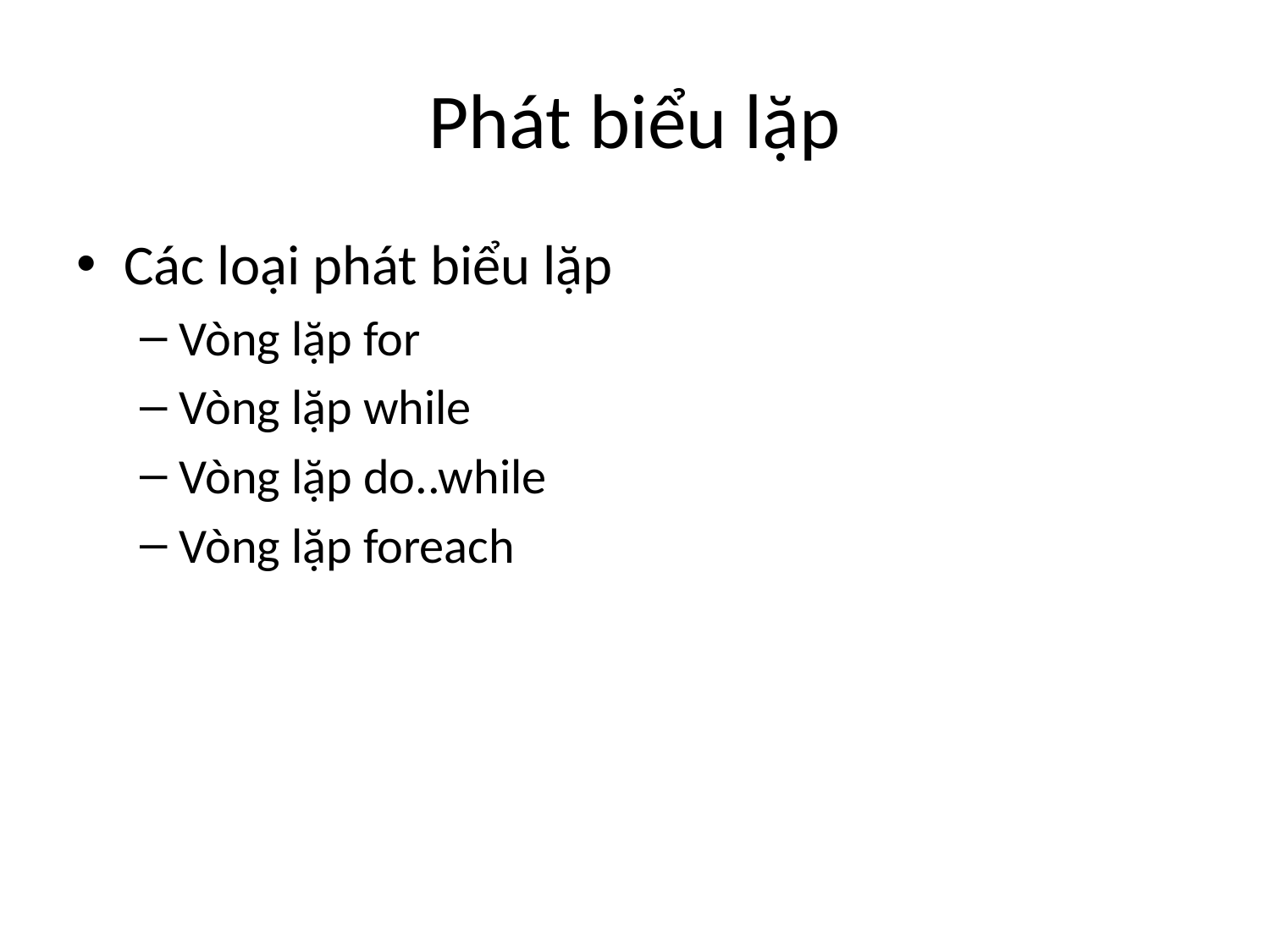

# Phát biểu lặp
Các loại phát biểu lặp
Vòng lặp for
Vòng lặp while
Vòng lặp do..while
Vòng lặp foreach